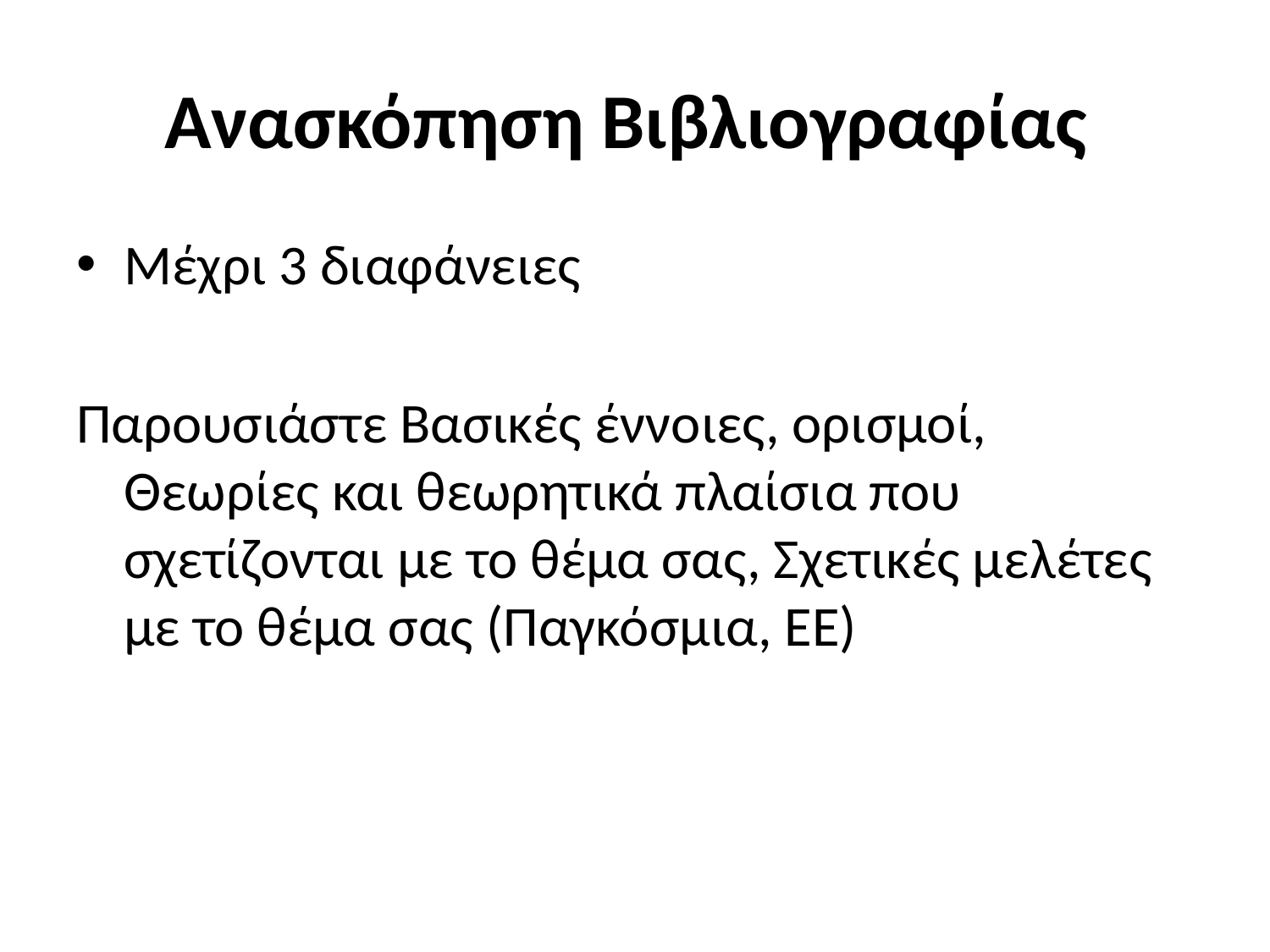

# Ανασκόπηση Βιβλιογραφίας
Μέχρι 3 διαφάνειες

Παρουσιάστε Βασικές έννοιες, ορισμοί, Θεωρίες και θεωρητικά πλαίσια που σχετίζονται με το θέμα σας, Σχετικές μελέτες με το θέμα σας (Παγκόσμια, ΕΕ)